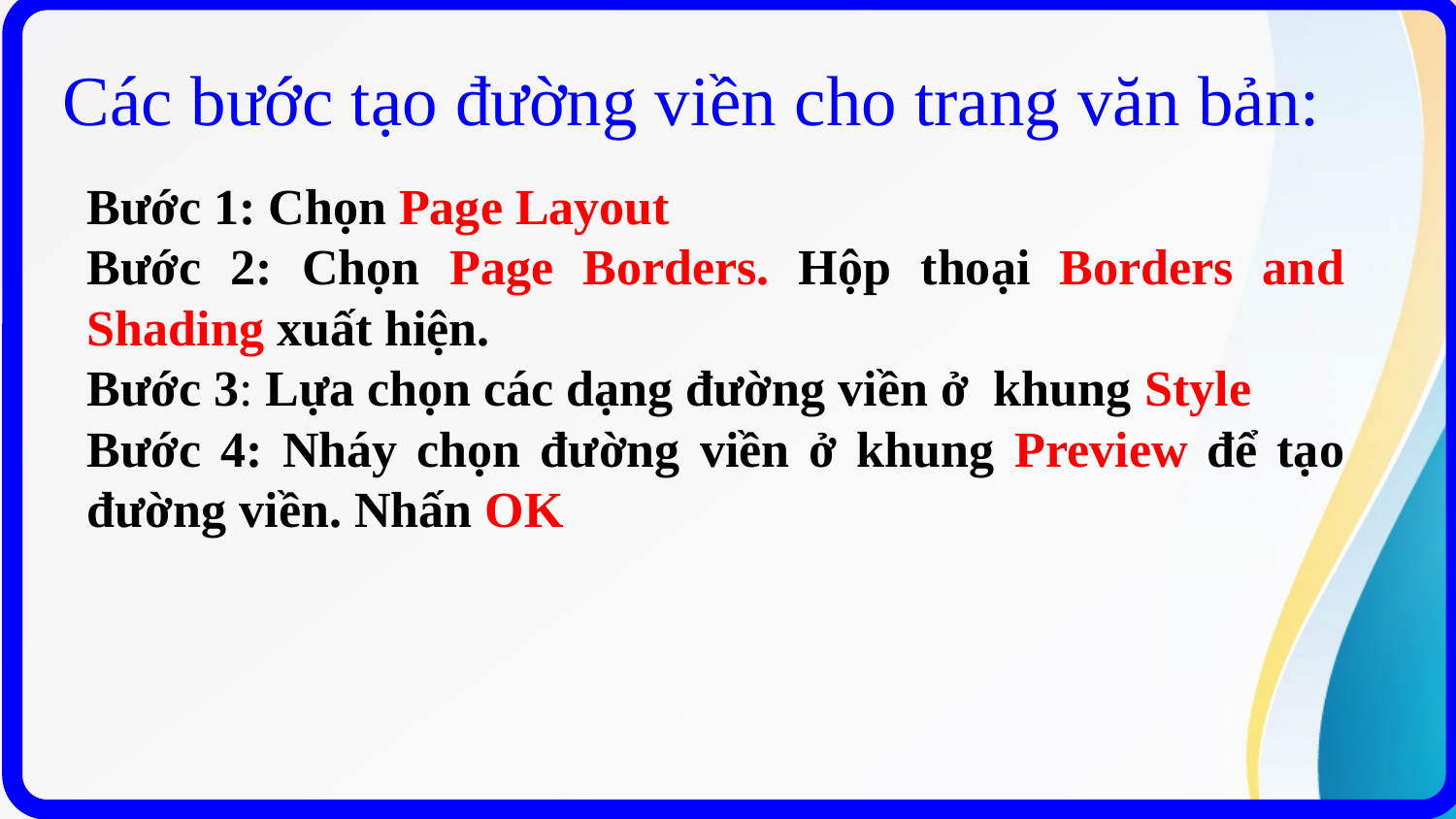

Các bước tạo đường viền cho trang văn bản:

Bước 1: Chọn Page Layout
Bước 2: Chọn Page Borders. Hộp thoại Borders and Shading xuất hiện.
Bước 3: Lựa chọn các dạng đường viền ở  khung Style
Bước 4: Nháy chọn đường viền ở khung Preview để tạo đường viền. Nhấn OK